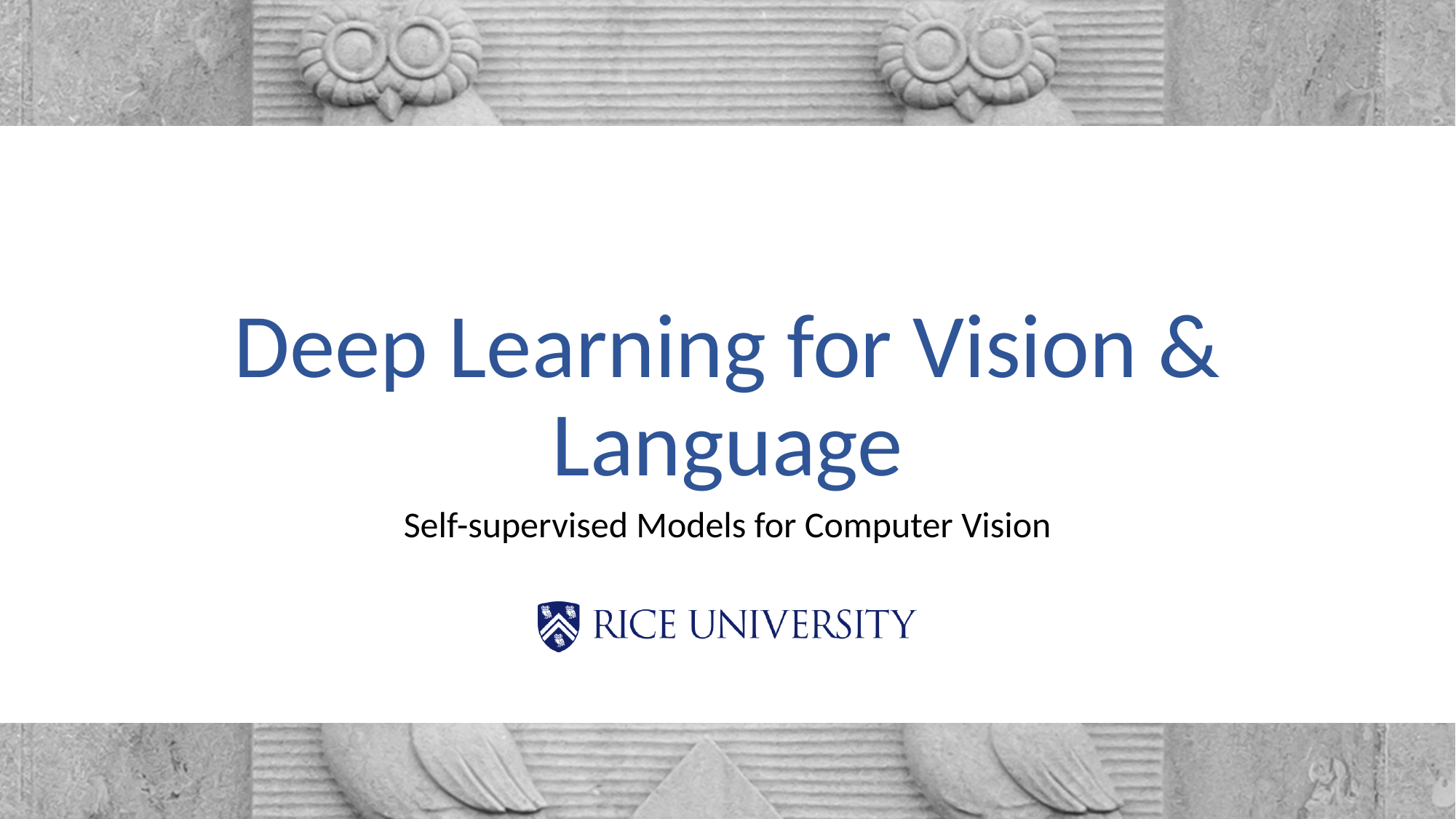

# Deep Learning for Vision & Language
Self-supervised Models for Computer Vision